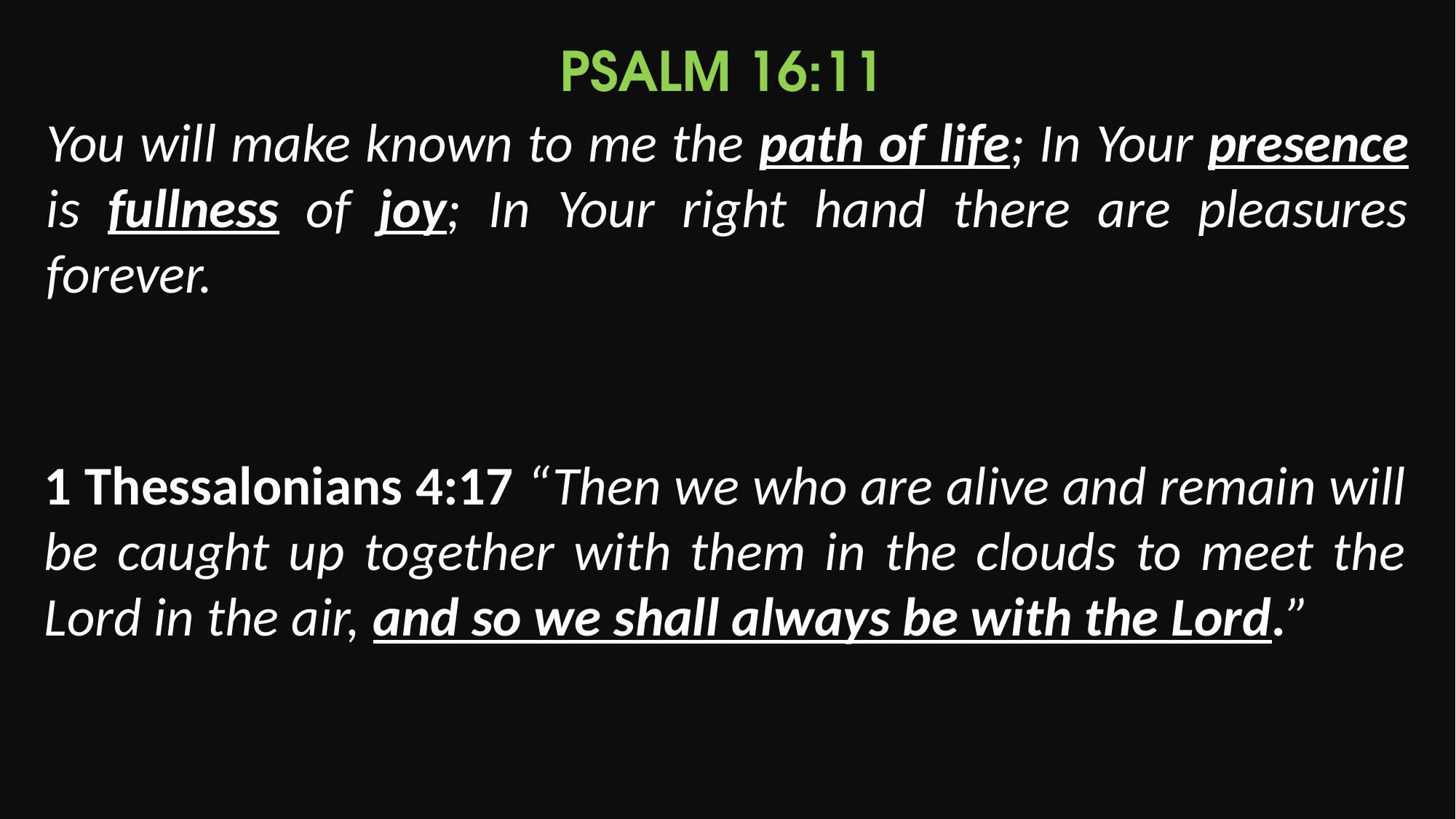

Psalm 16:11
You will make known to me the path of life; In Your presence is fullness of joy; In Your right hand there are pleasures forever.
1 Thessalonians 4:17 “Then we who are alive and remain will be caught up together with them in the clouds to meet the Lord in the air, and so we shall always be with the Lord.”